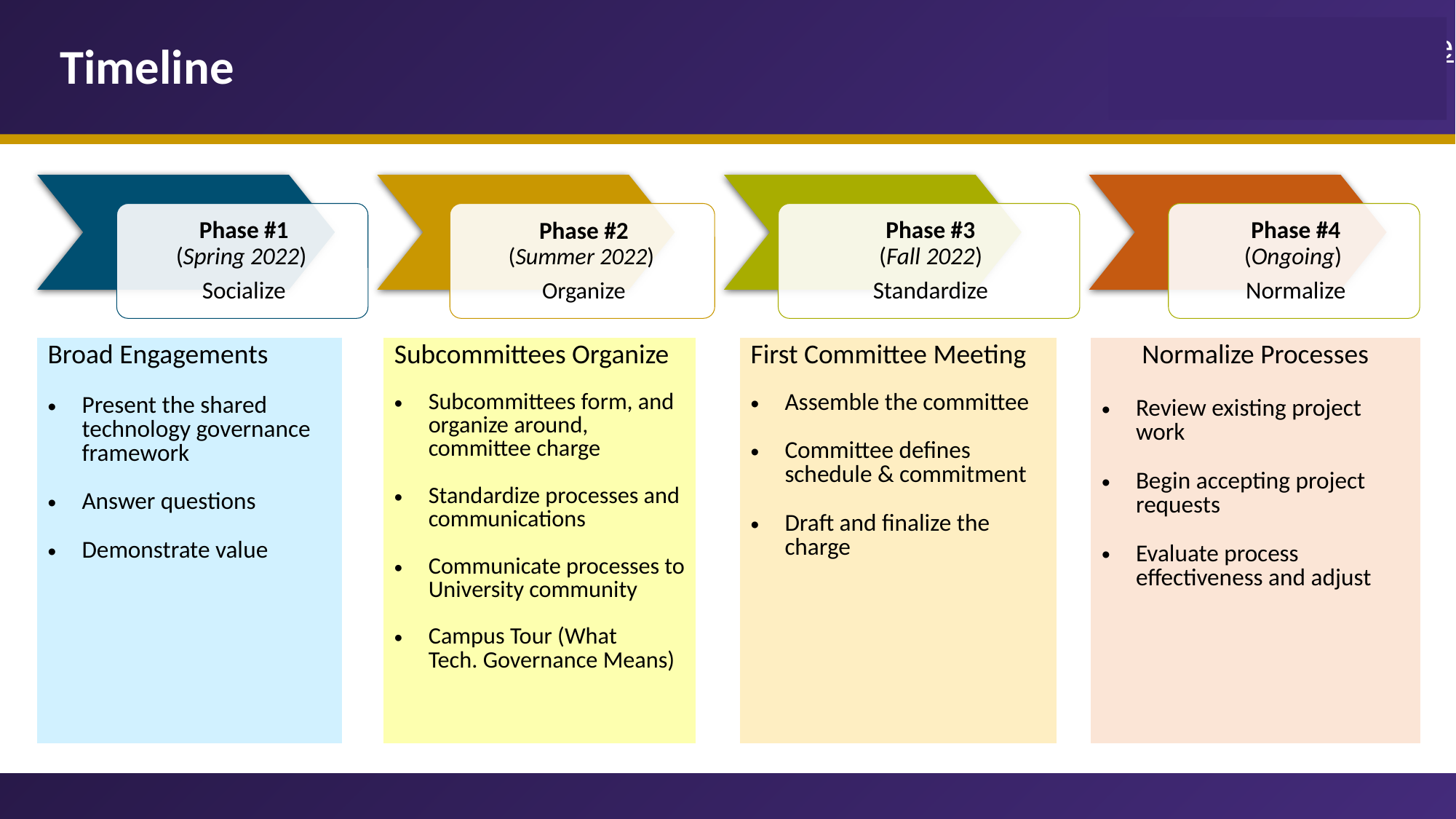

# Timeline

Phase #1
(Spring 2022)
Socialize
Phase #2
(Summer 2022)
Organize
Phase #3
(Fall 2022)
Standardize
Phase #4
(Ongoing)
Normalize
| Broad Engagements Present the shared technology governance framework Answer questions Demonstrate value |
| --- |
| Subcommittees Organize Subcommittees form, and organize around, committee charge Standardize processes and communications Communicate processes to University community Campus Tour (What Tech. Governance Means) |
| --- |
| First Committee Meeting Assemble the committee Committee defines schedule & commitment Draft and finalize the charge |
| --- |
| Normalize Processes Review existing project work Begin accepting project requests Evaluate process effectiveness and adjust |
| --- |